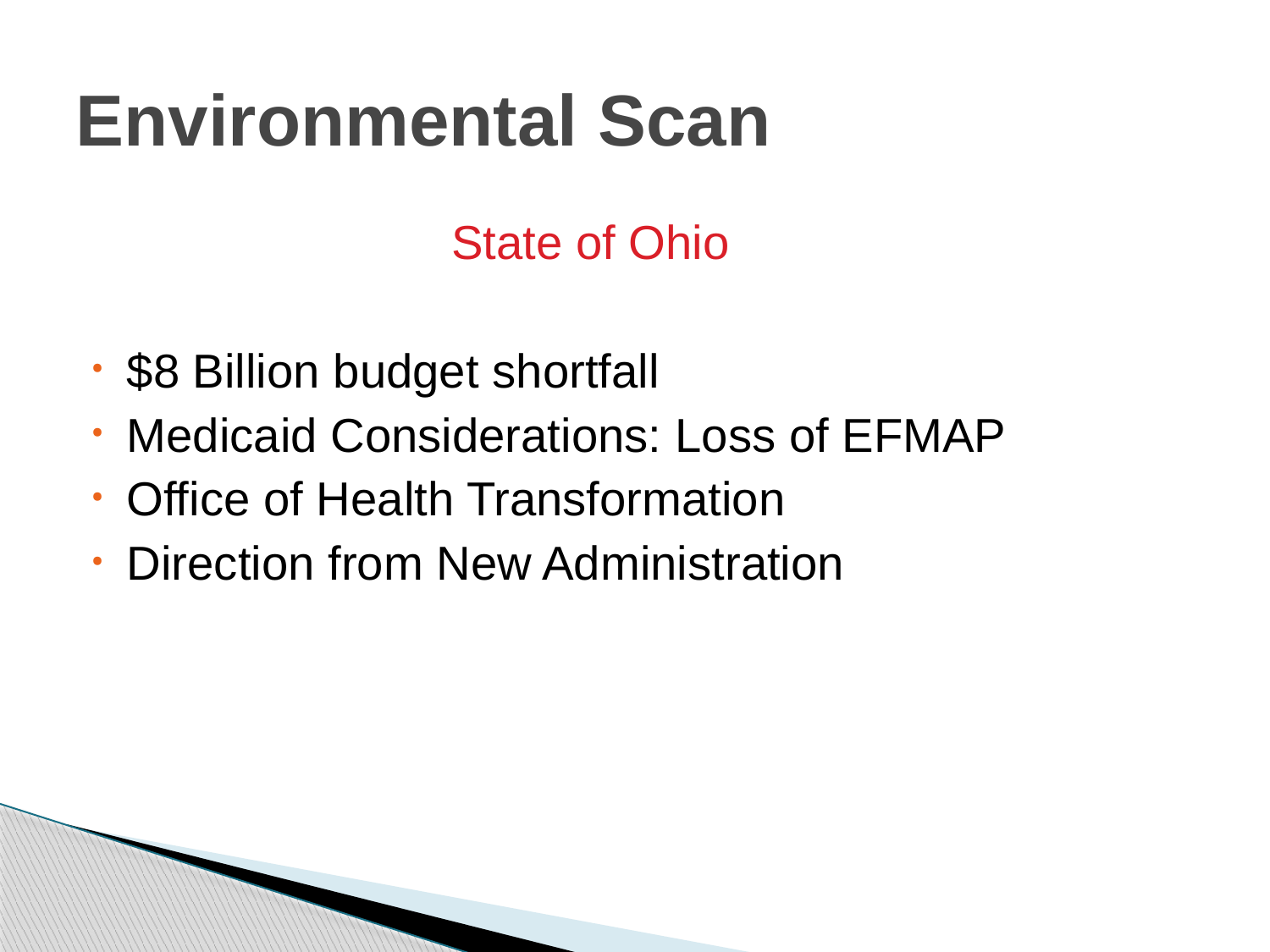

# Environmental Scan
                           State of Ohio

$8 Billion budget shortfall
Medicaid Considerations: Loss of EFMAP
Office of Health Transformation
Direction from New Administration